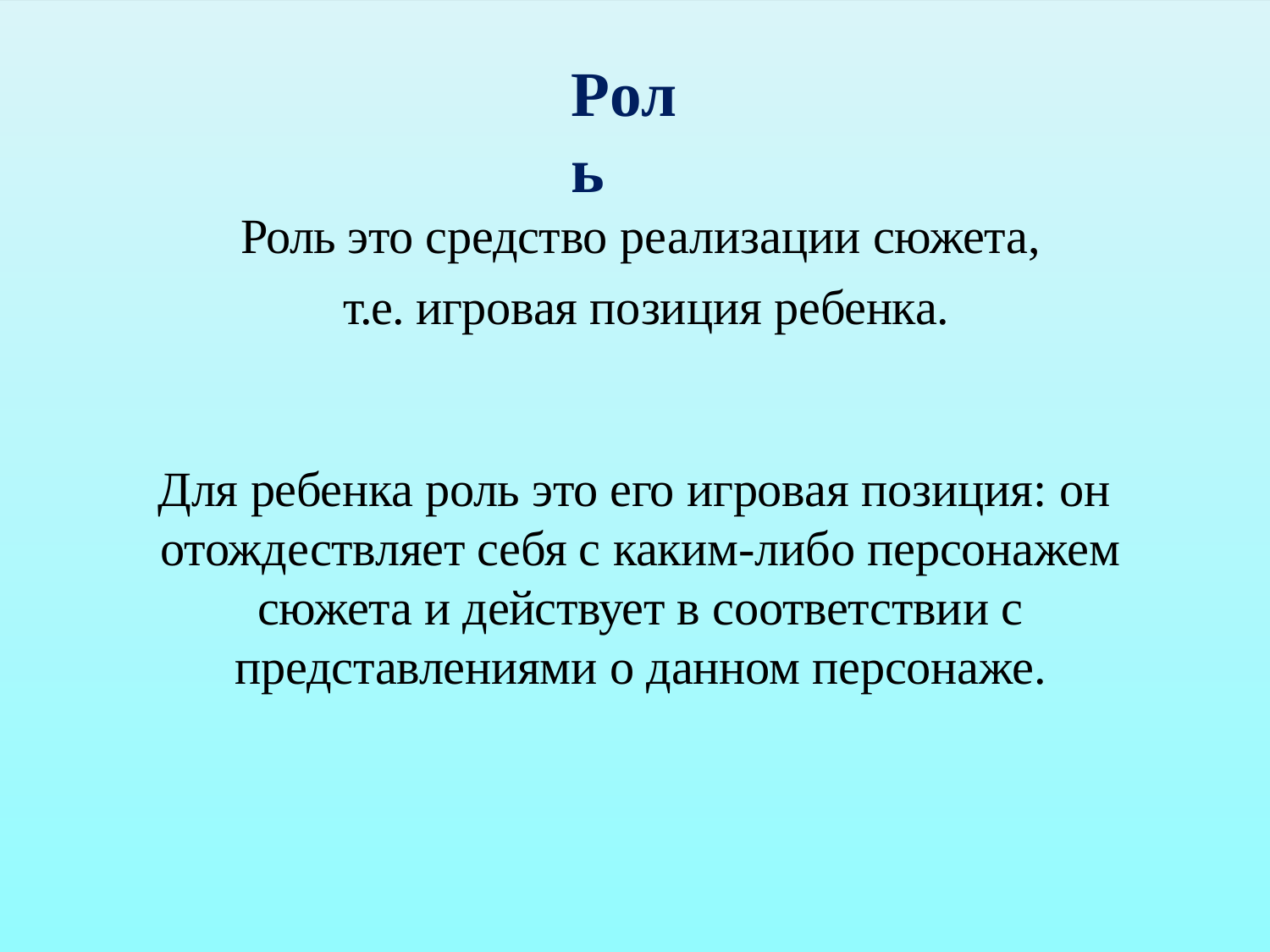

# Роль
Роль это средство реализации сюжета,  т.е. игровая позиция ребенка.

Для ребенка роль это его игровая позиция: он  отождествляет себя с каким-либо персонажем  сюжета и действует в соответствии с  представлениями о данном персонаже.